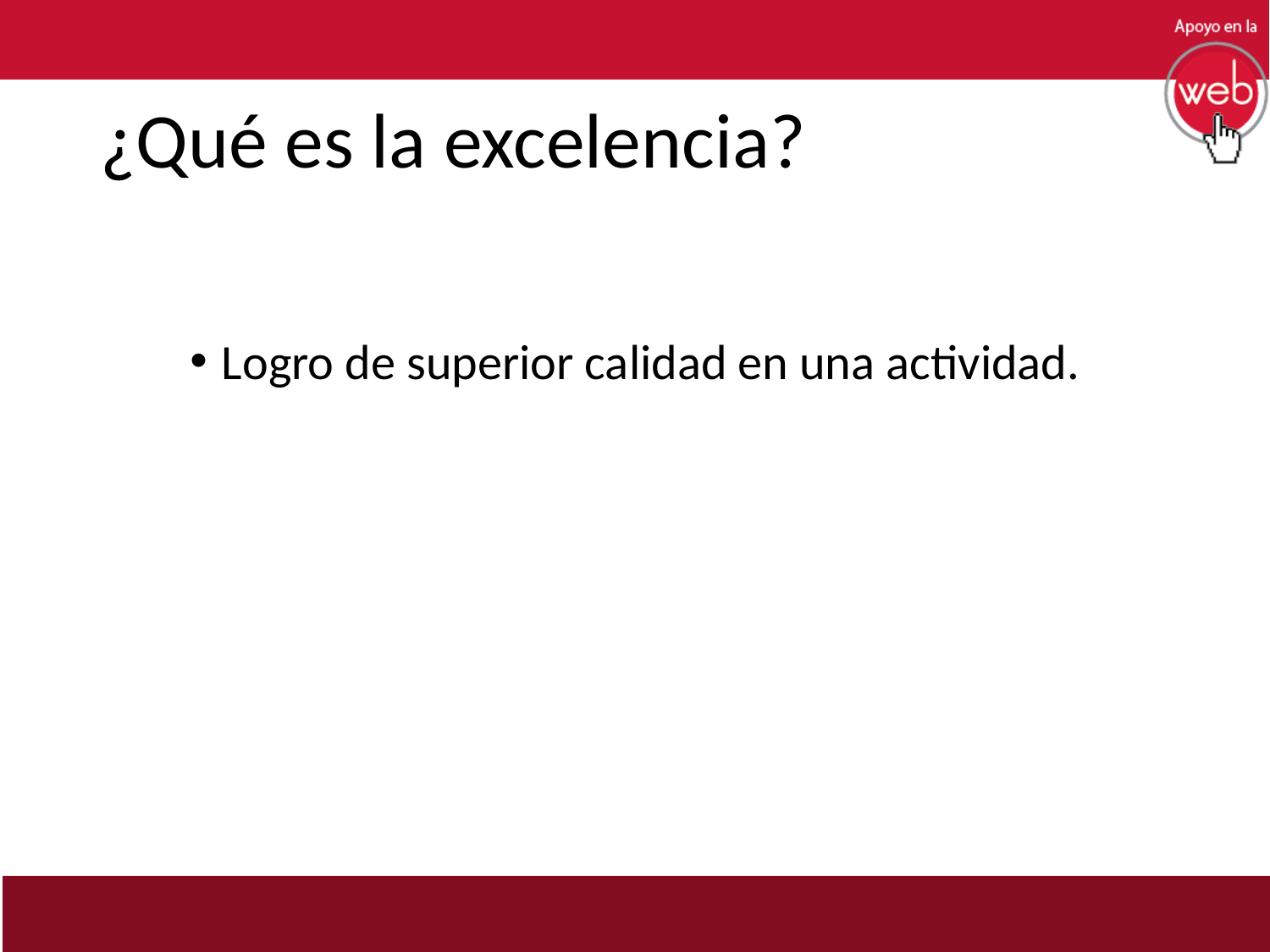

# ¿Qué es la excelencia?

Logro de superior calidad en una actividad.